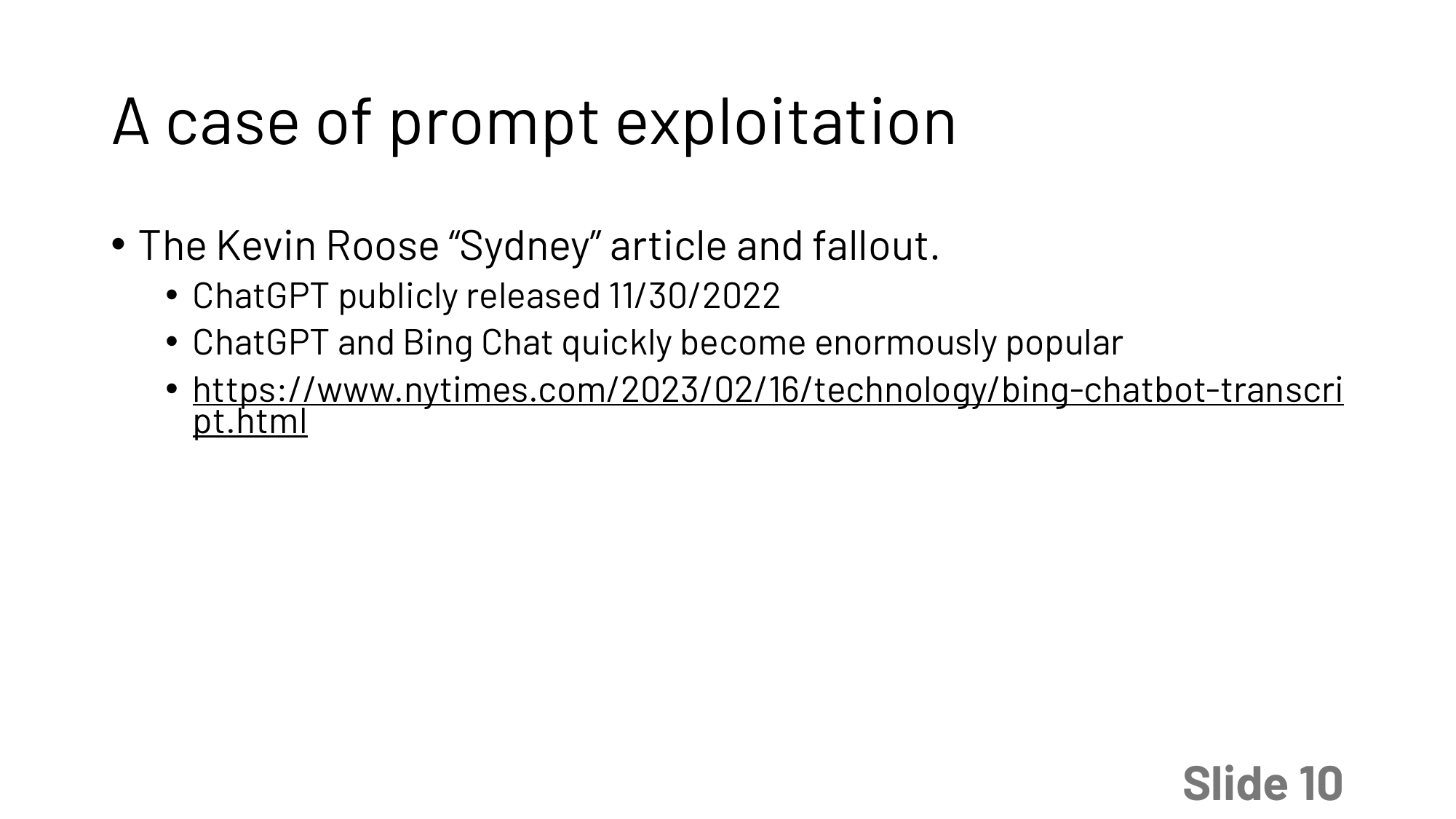

# A case of prompt exploitation
The Kevin Roose “Sydney” article and fallout.
ChatGPT publicly released 11/30/2022
ChatGPT and Bing Chat quickly become enormously popular
https://www.nytimes.com/2023/02/16/technology/bing-chatbot-transcript.html

Slide 10